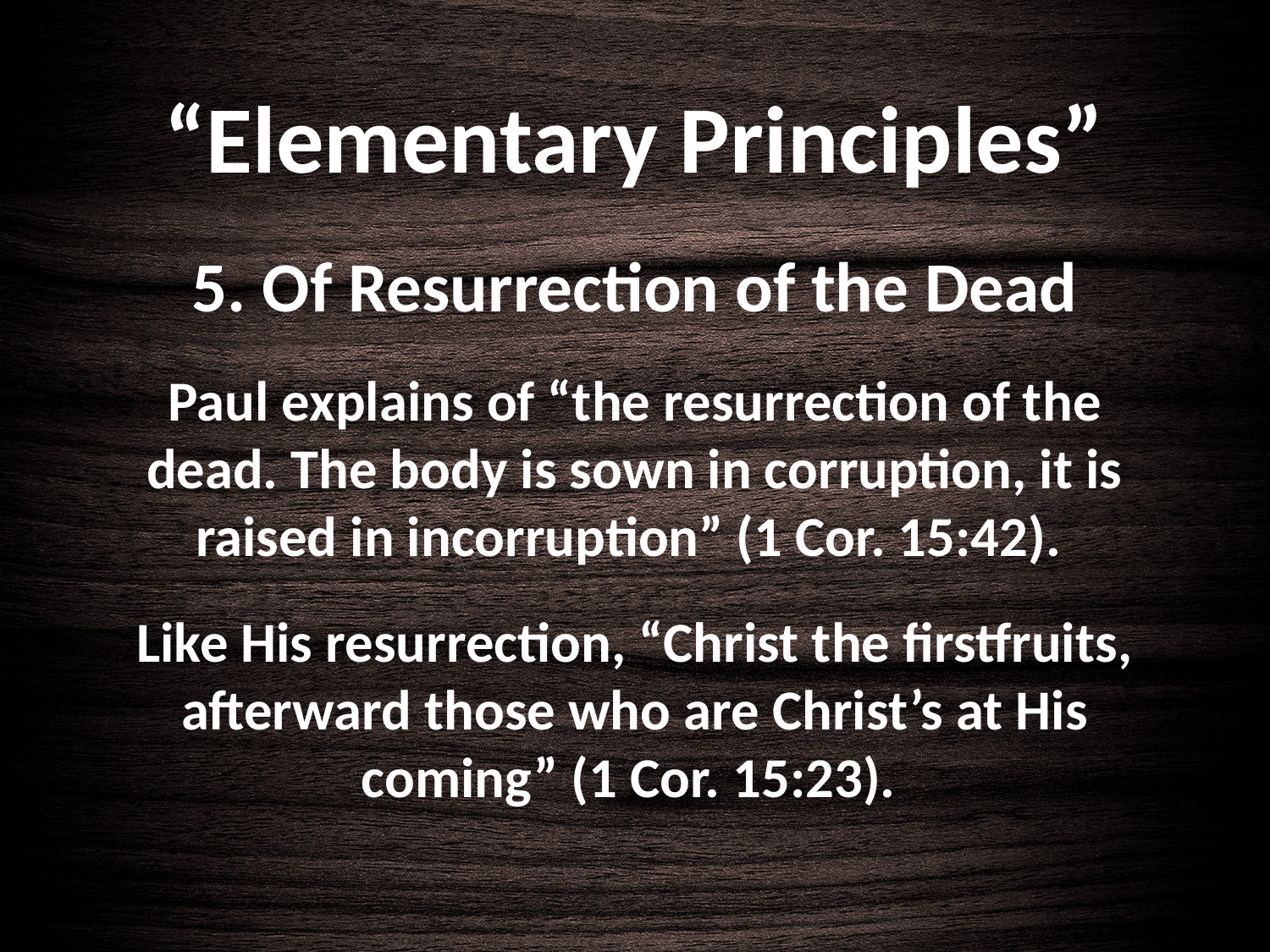

# “Elementary Principles”
5. Of Resurrection of the Dead
Paul explains of “the resurrection of the dead. The body is sown in corruption, it is raised in incorruption” (1 Cor. 15:42).
Like His resurrection, “Christ the firstfruits, afterward those who are Christ’s at His coming” (1 Cor. 15:23).